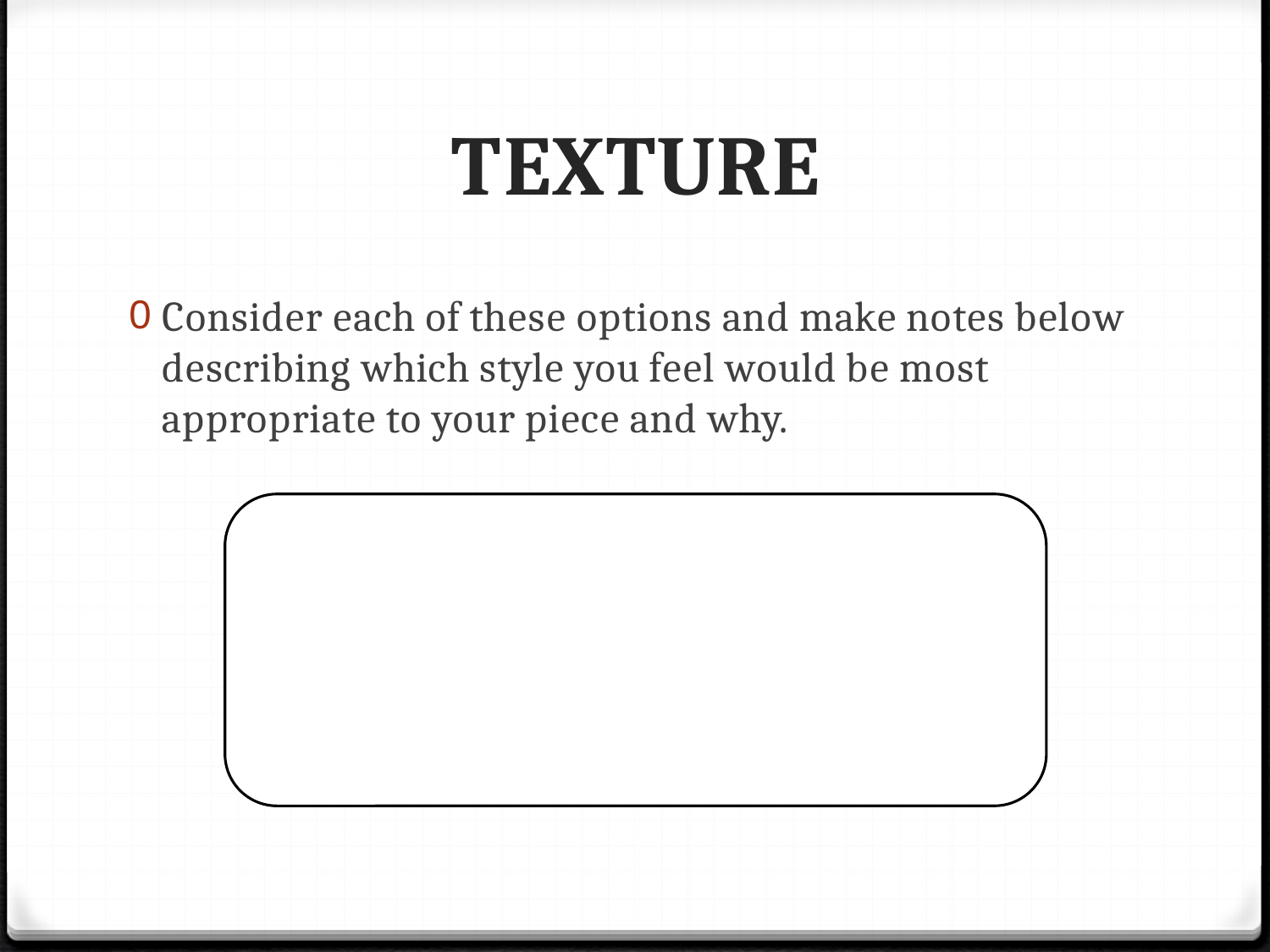

# TEXTURE
Consider each of these options and make notes below describing which style you feel would be most appropriate to your piece and why.